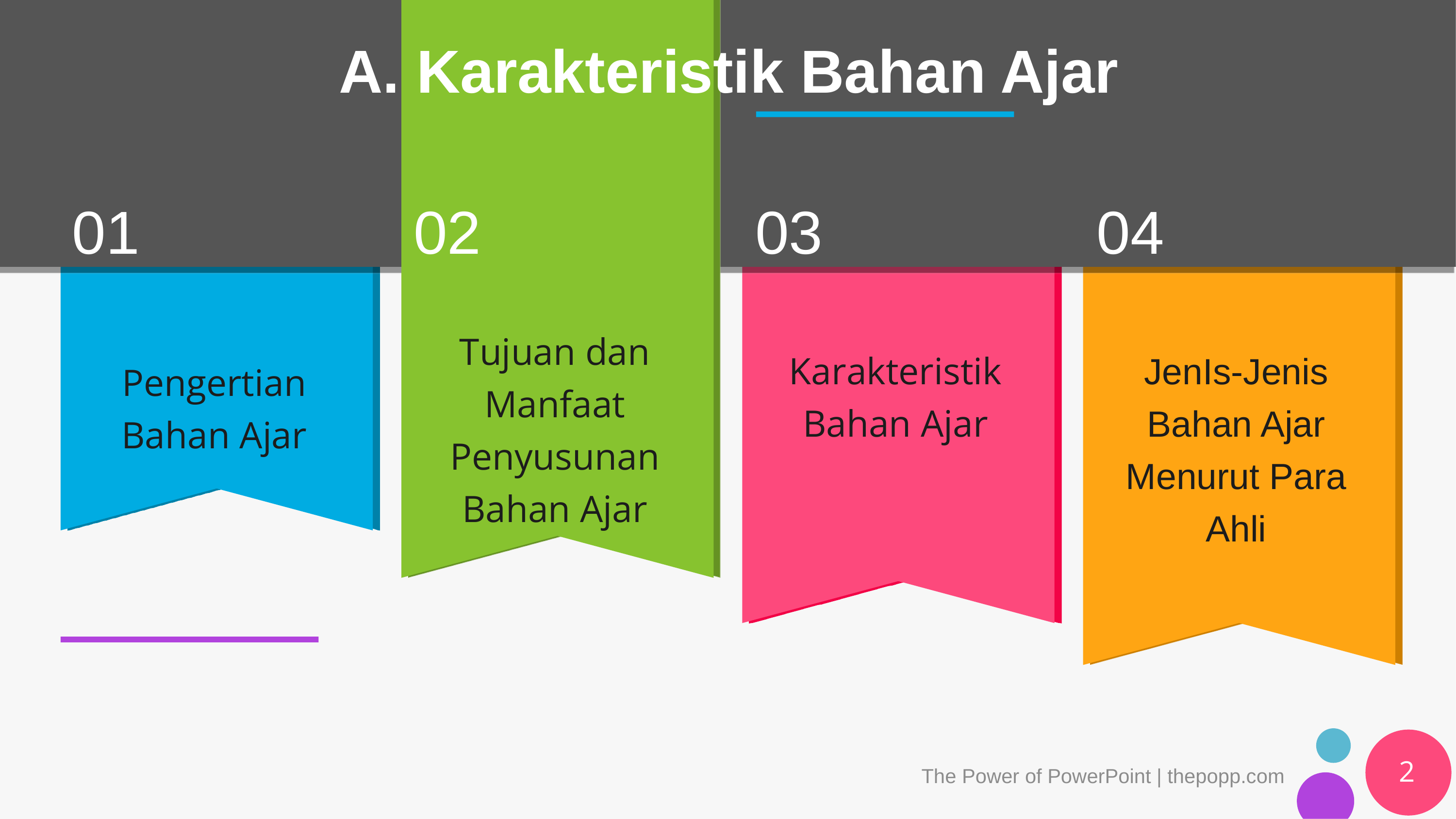

# A. Karakteristik Bahan Ajar

Pengertian Bahan Ajar

Tujuan dan Manfaat Penyusunan Bahan Ajar

Karakteristik Bahan Ajar

JenIs-Jenis Bahan Ajar Menurut Para Ahli

2
The Power of PowerPoint | thepopp.com